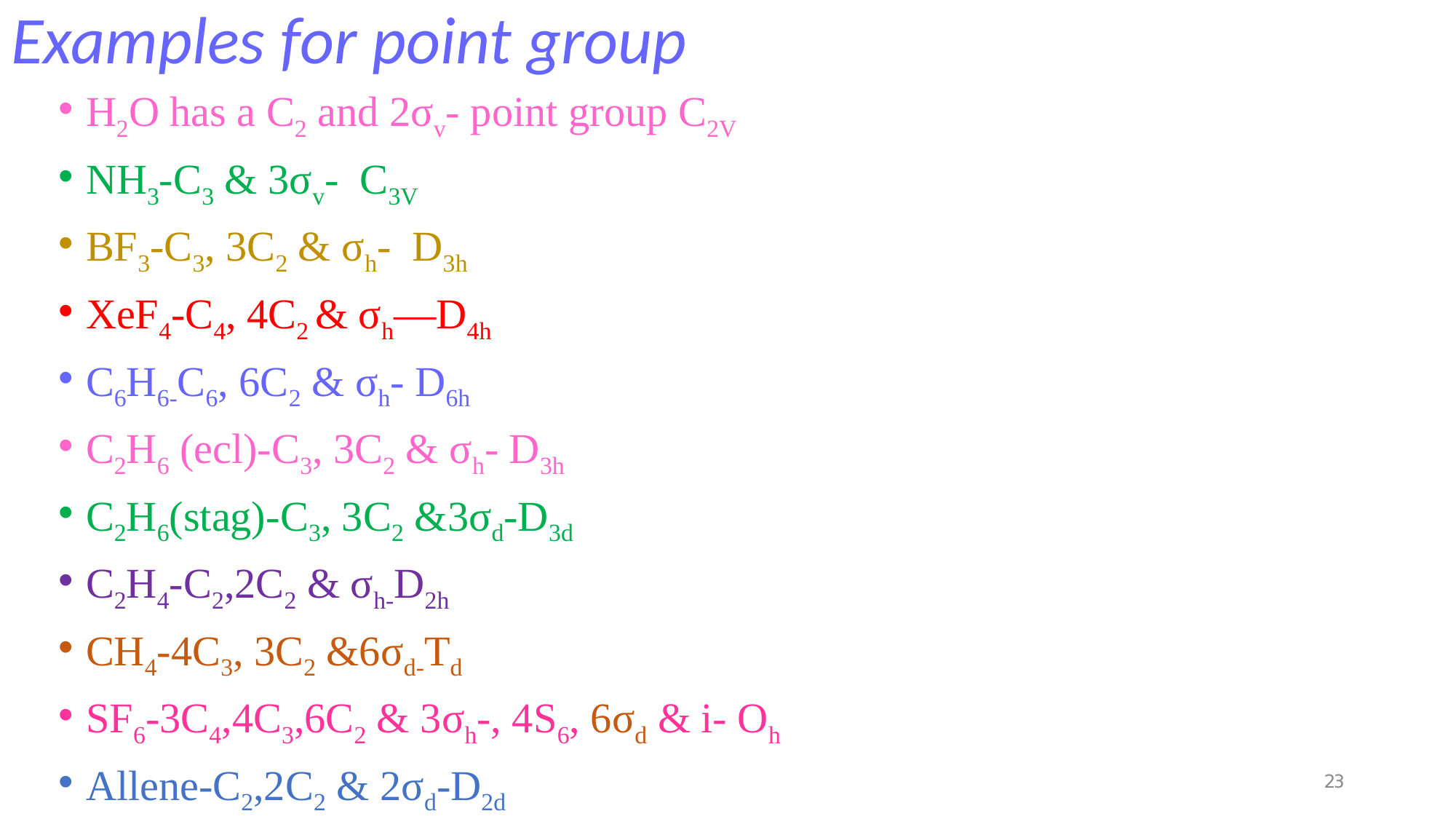

# Examples for point group
H2O has a C2 and 2σv- point group C2V
NH3-C3 & 3σv-  C3V
BF3-C3, 3C2 & σh-  D3h
XeF4-C4, 4C2 & σh—D4h
C6H6-C6, 6C2 & σh- D6h
C2H6 (ecl)-C3, 3C2 & σh- D3h
C2H6(stag)-C3, 3C2 &3σd-D3d
C2H4-C2,2C2 & σh-D2h
CH4-4C3, 3C2 &6σd-Td
SF6-3C4,4C3,6C2 & 3σh-, 4S6, 6σd & i- Oh
Allene-C2,2C2 & 2σd-D2d
23